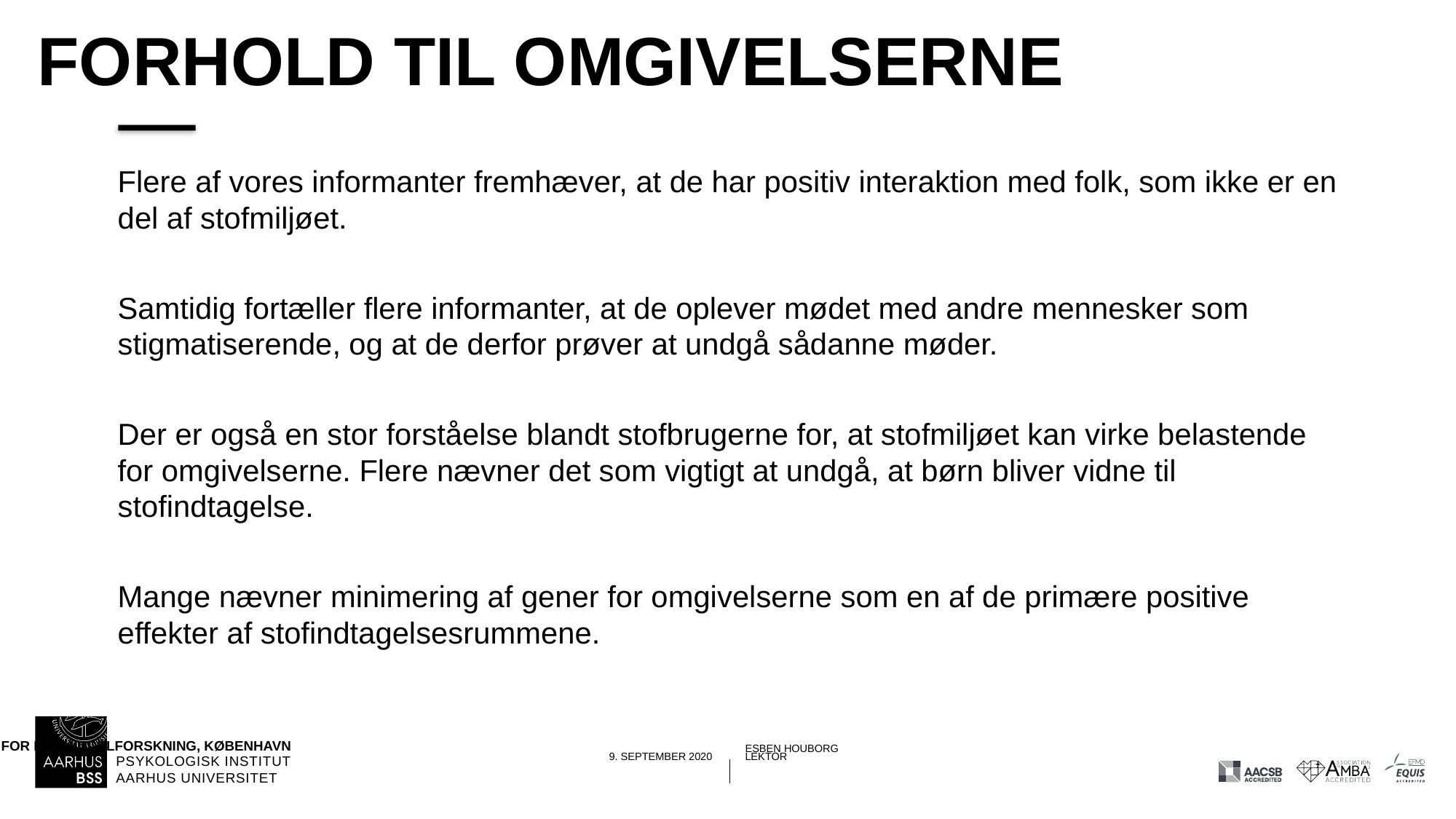

# Forhold til omgivelserne
Flere af vores informanter fremhæver, at de har positiv interaktion med folk, som ikke er en del af stofmiljøet.

Samtidig fortæller flere informanter, at de oplever mødet med andre mennesker som stigmatiserende, og at de derfor prøver at undgå sådanne møder.

Der er også en stor forståelse blandt stofbrugerne for, at stofmiljøet kan virke belastende for omgivelserne. Flere nævner det som vigtigt at undgå, at børn bliver vidne til stofindtagelse.

Mange nævner minimering af gener for omgivelserne som en af de primære positive effekter af stofindtagelsesrummene.
14-09-202009-09-2020